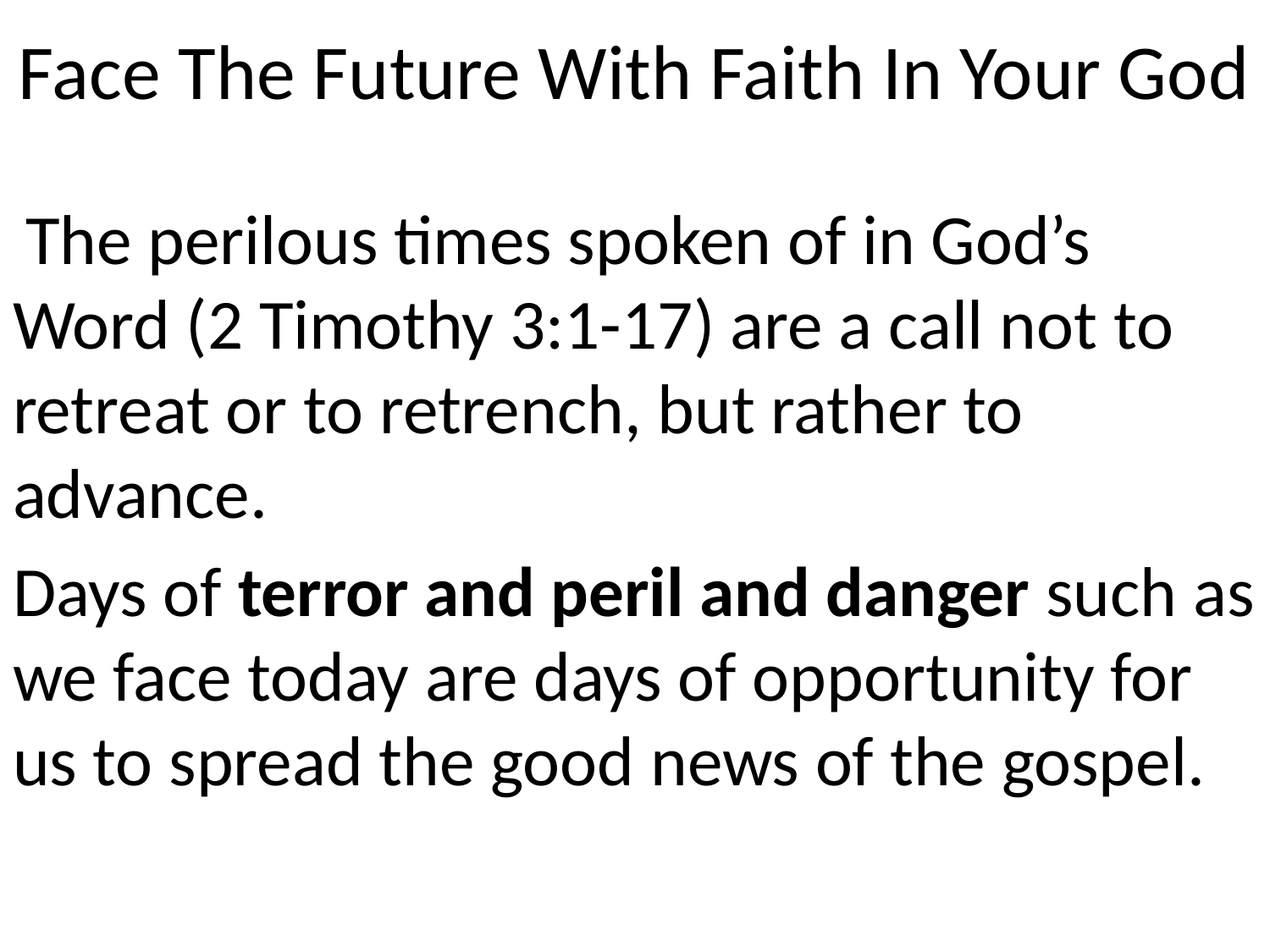

# Face The Future With Faith In Your God

 The perilous times spoken of in God’s Word (2 Timothy 3:1-17) are a call not to retreat or to retrench, but rather to advance.
Days of terror and peril and danger such as we face today are days of opportunity for us to spread the good news of the gospel.